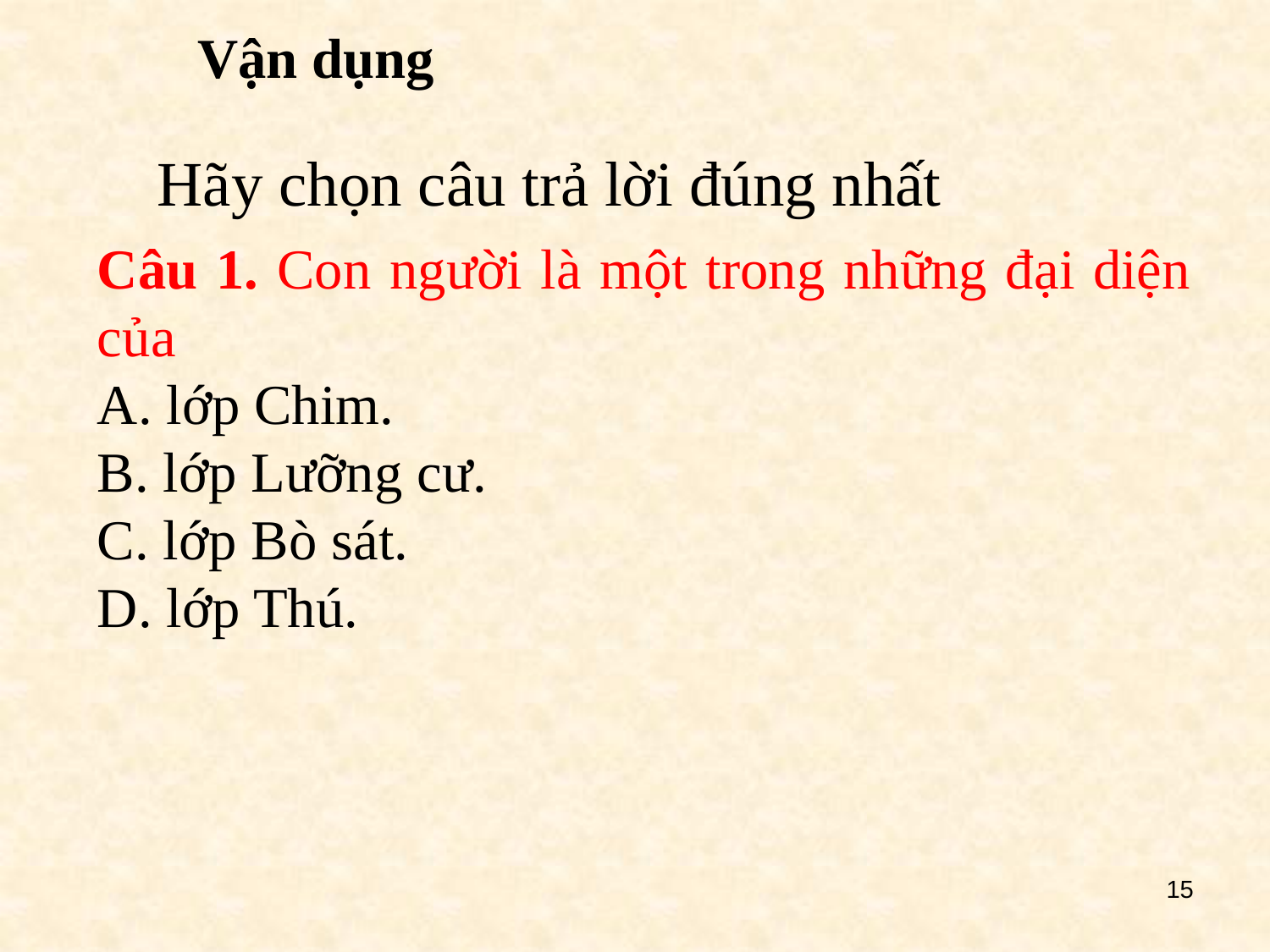

Vận dụng
Hãy chọn câu trả lời đúng nhất
Câu 1. Con người là một trong những đại diện của
A. lớp Chim.
B. lớp Lưỡng cư.
C. lớp Bò sát.
D. lớp Thú.

15